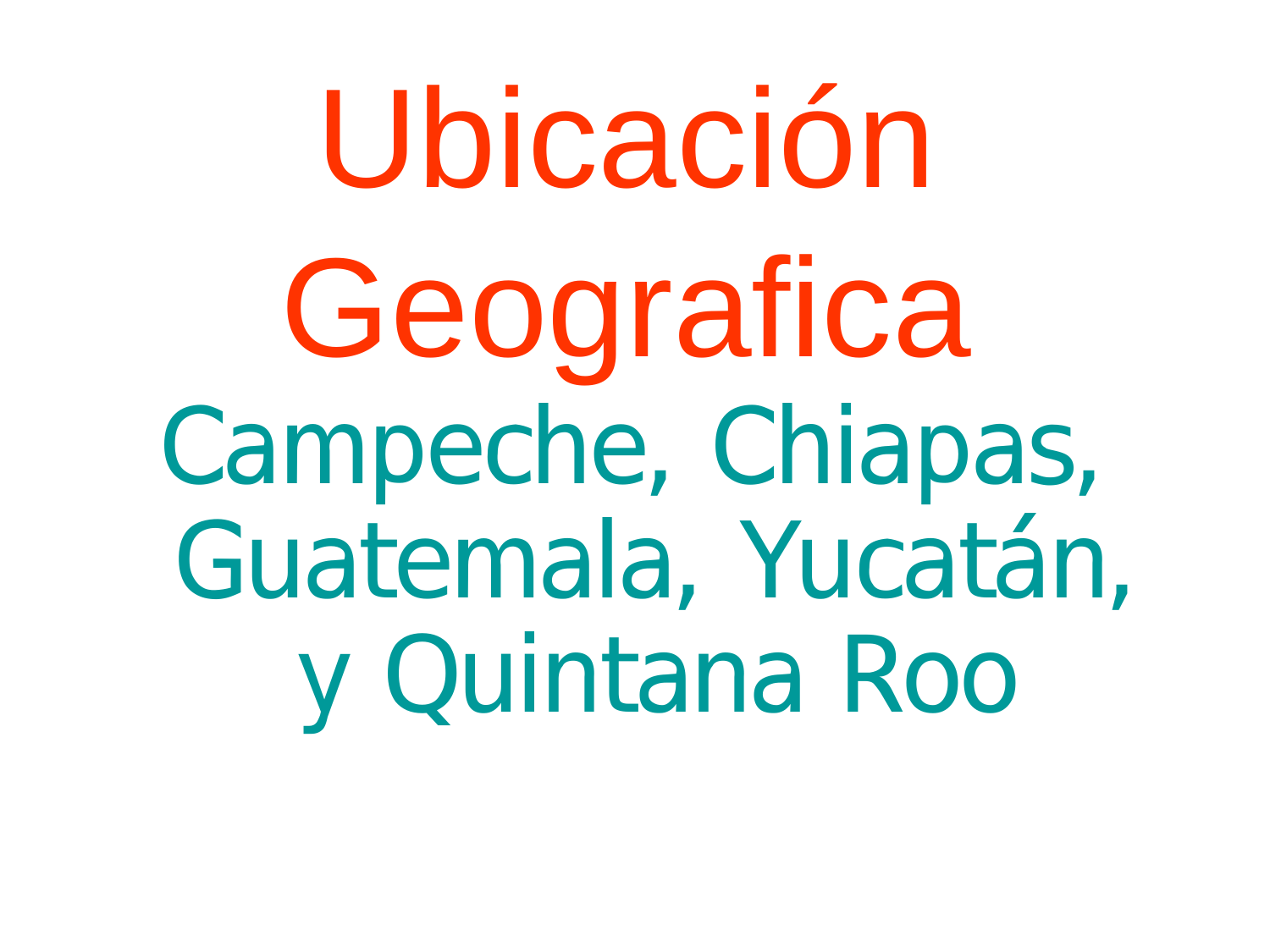

# Ubicación Geografica
Campeche, Chiapas, Guatemala, Yucatán, y Quintana Roo